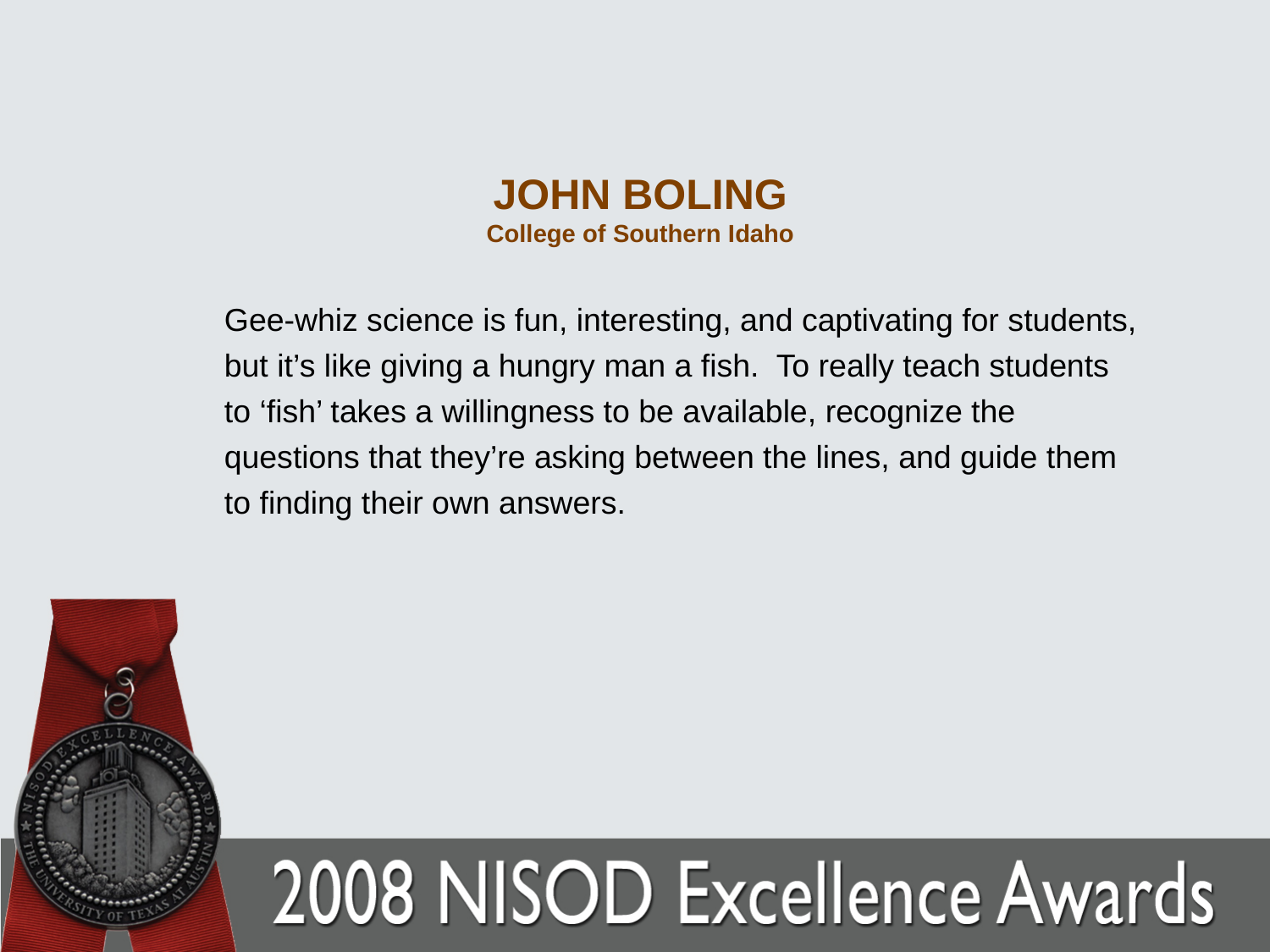

# JOHN BOLING College of Southern Idaho
Gee-whiz science is fun, interesting, and captivating for students, but it’s like giving a hungry man a fish.  To really teach students to ‘fish’ takes a willingness to be available, recognize the questions that they’re asking between the lines, and guide them to finding their own answers.